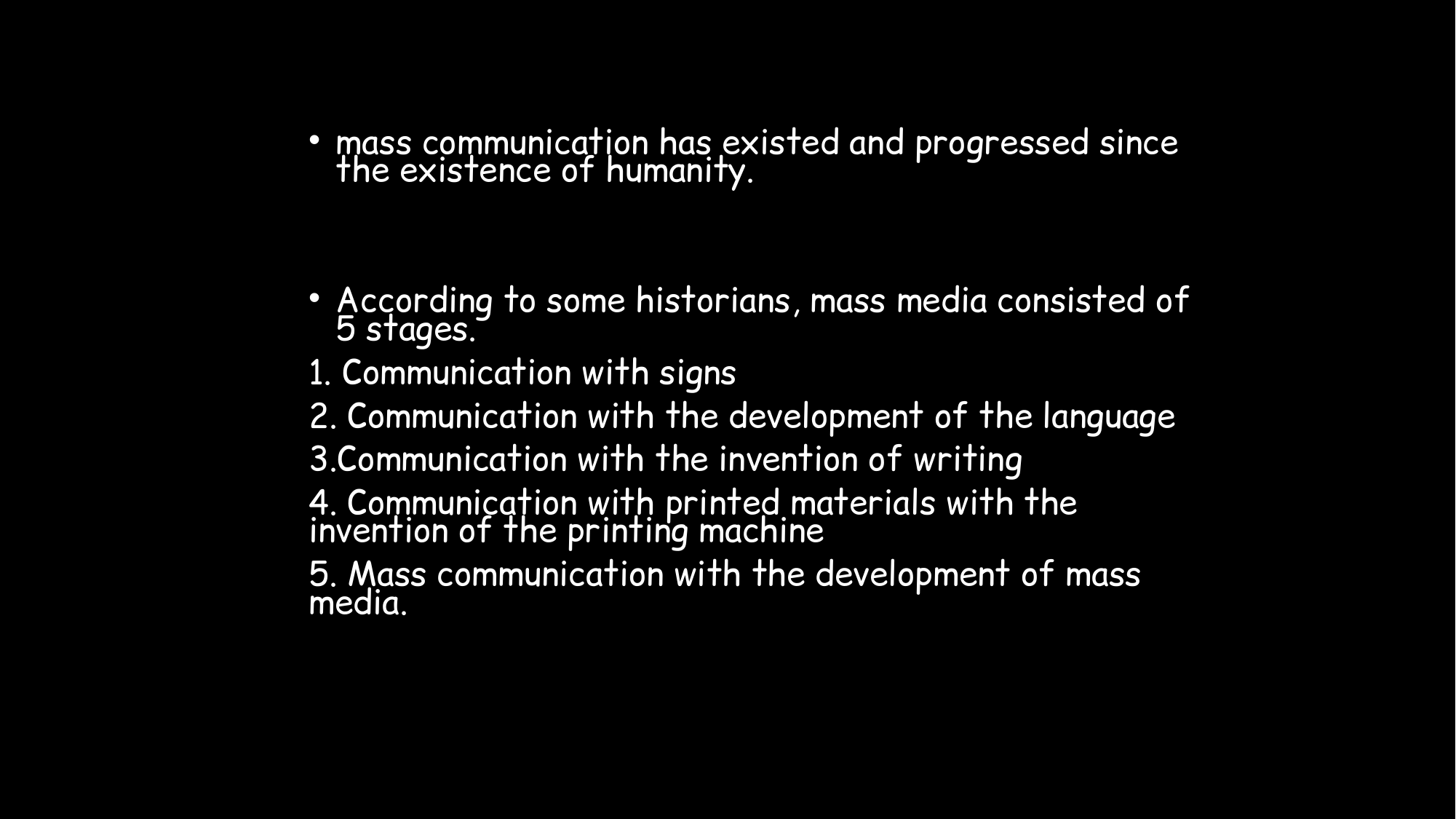

mass communication has existed and progressed since the existence of humanity.

According to some historians, mass media consisted of 5 stages.
1. Communication with signs
2. Communication with the development of the language
3.Communication with the invention of writing
4. Communication with printed materials with the invention of the printing machine
5. Mass communication with the development of mass media.